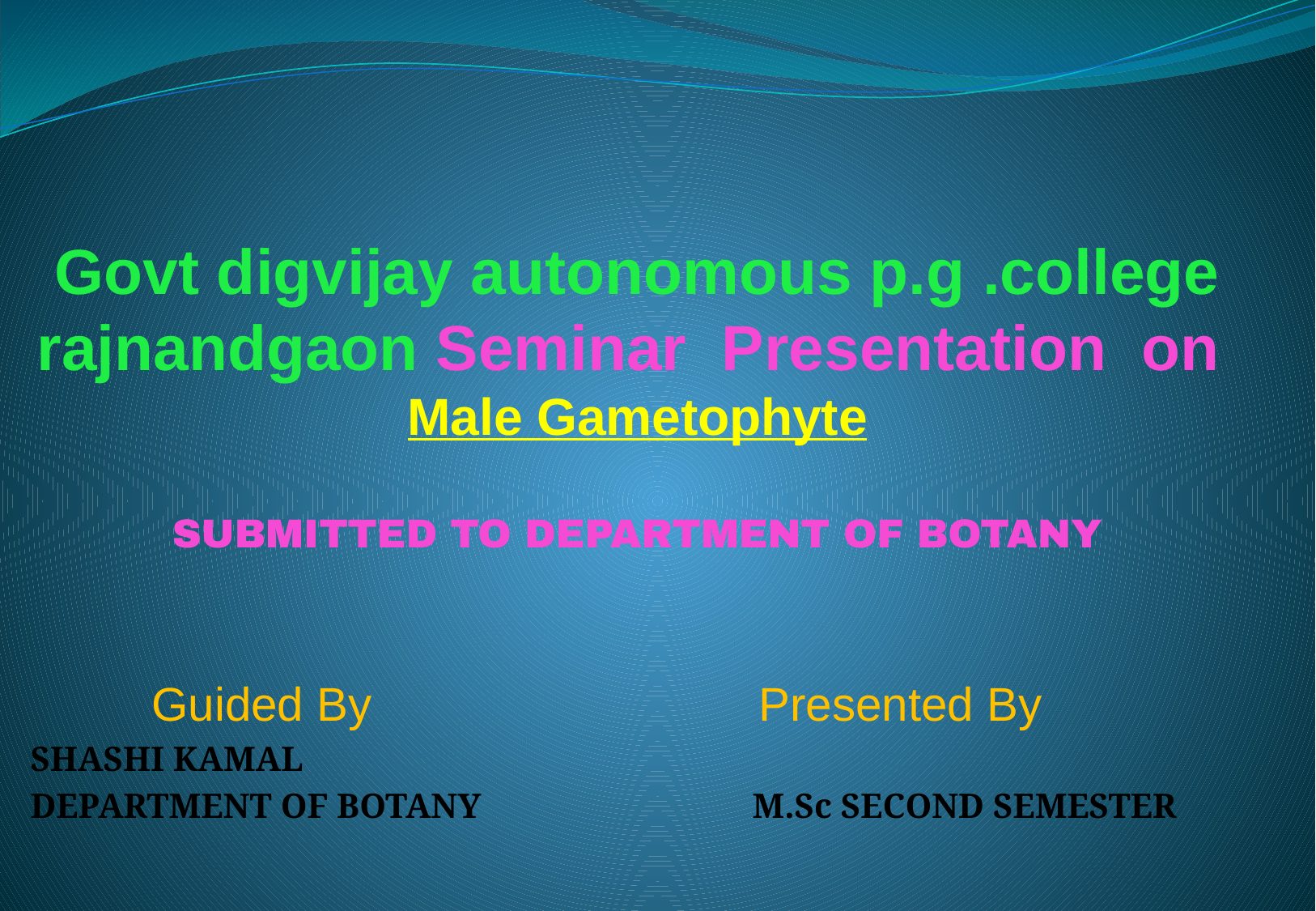

# Govt digvijay autonomous p.g .college rajnandgaon Seminar  Presentation  on Male Gametophyte SUBMITTED TO DEPARTMENT OF BOTANY
	Guided By				Presented By
SHASHI KAMAL
DEPARTMENT OF BOTANY                               M.Sc SECOND SEMESTER